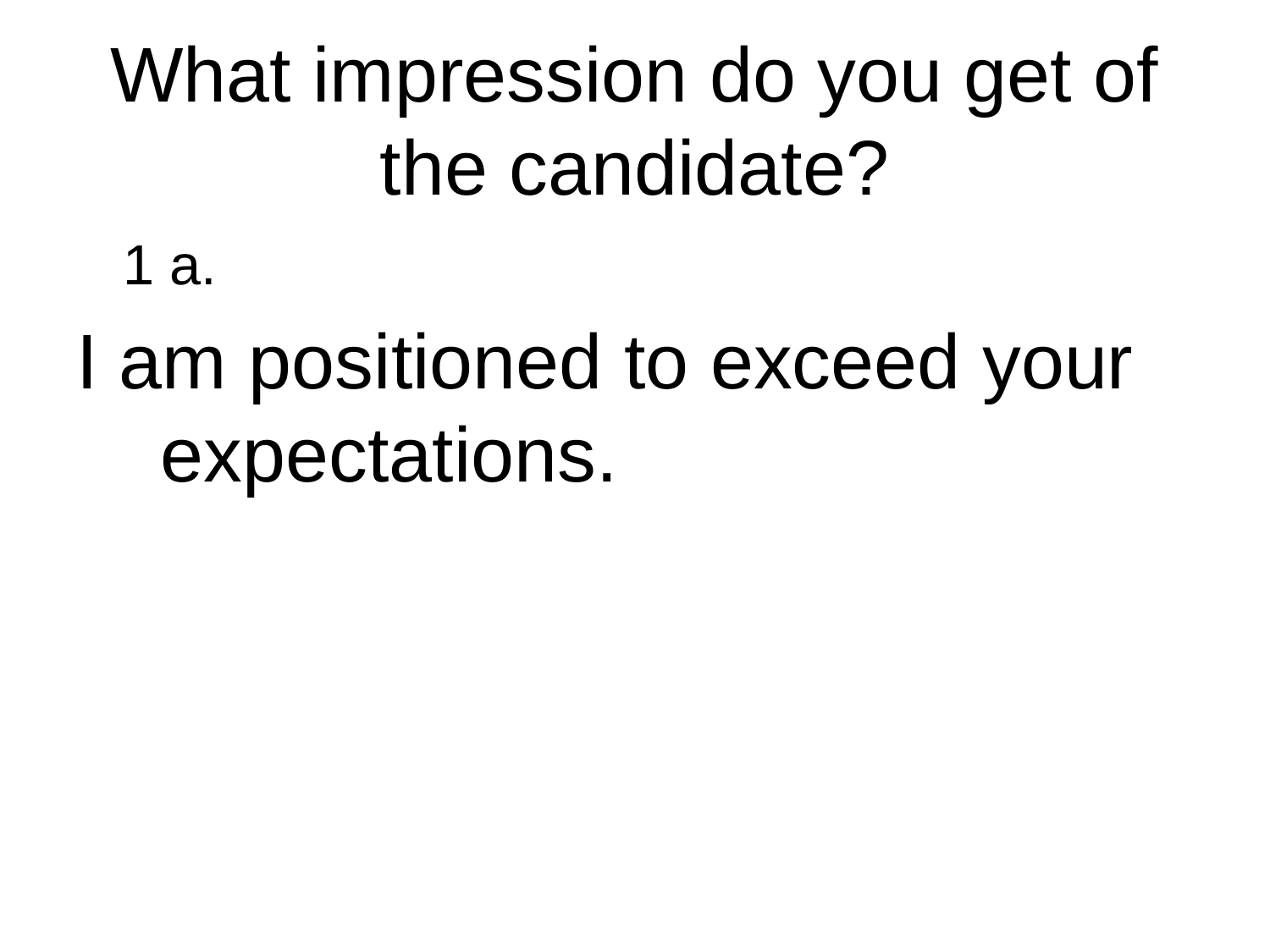

# What impression do you get of the candidate?
   1 a.
I am positioned to exceed your expectations.